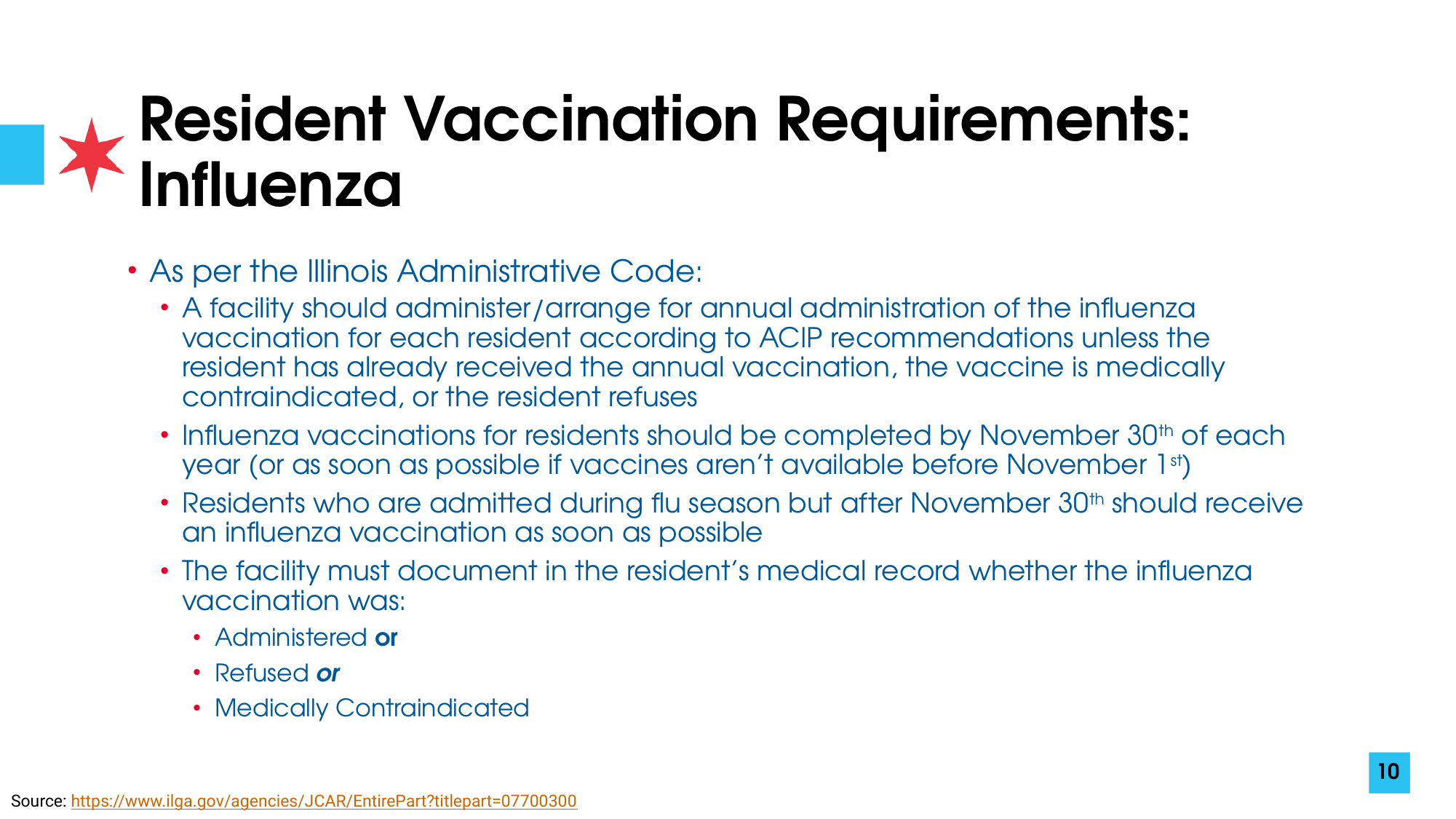

# Resident Vaccination Requirements: Influenza
As per the Illinois Administrative Code:
A facility should administer/arrange for annual administration of the influenza vaccination for each resident according to ACIP recommendations unless the resident has already received the annual vaccination, the vaccine is medically contraindicated, or the resident refuses
Influenza vaccinations for residents should be completed by November 30th of each year (or as soon as possible if vaccines aren’t available before November 1st)
Residents who are admitted during flu season but after November 30th should receive an influenza vaccination as soon as possible
The facility must document in the resident’s medical record whether the influenza vaccination was:
Administered or
Refused or
Medically Contraindicated
10
Source: https://www.ilga.gov/agencies/JCAR/EntirePart?titlepart=07700300